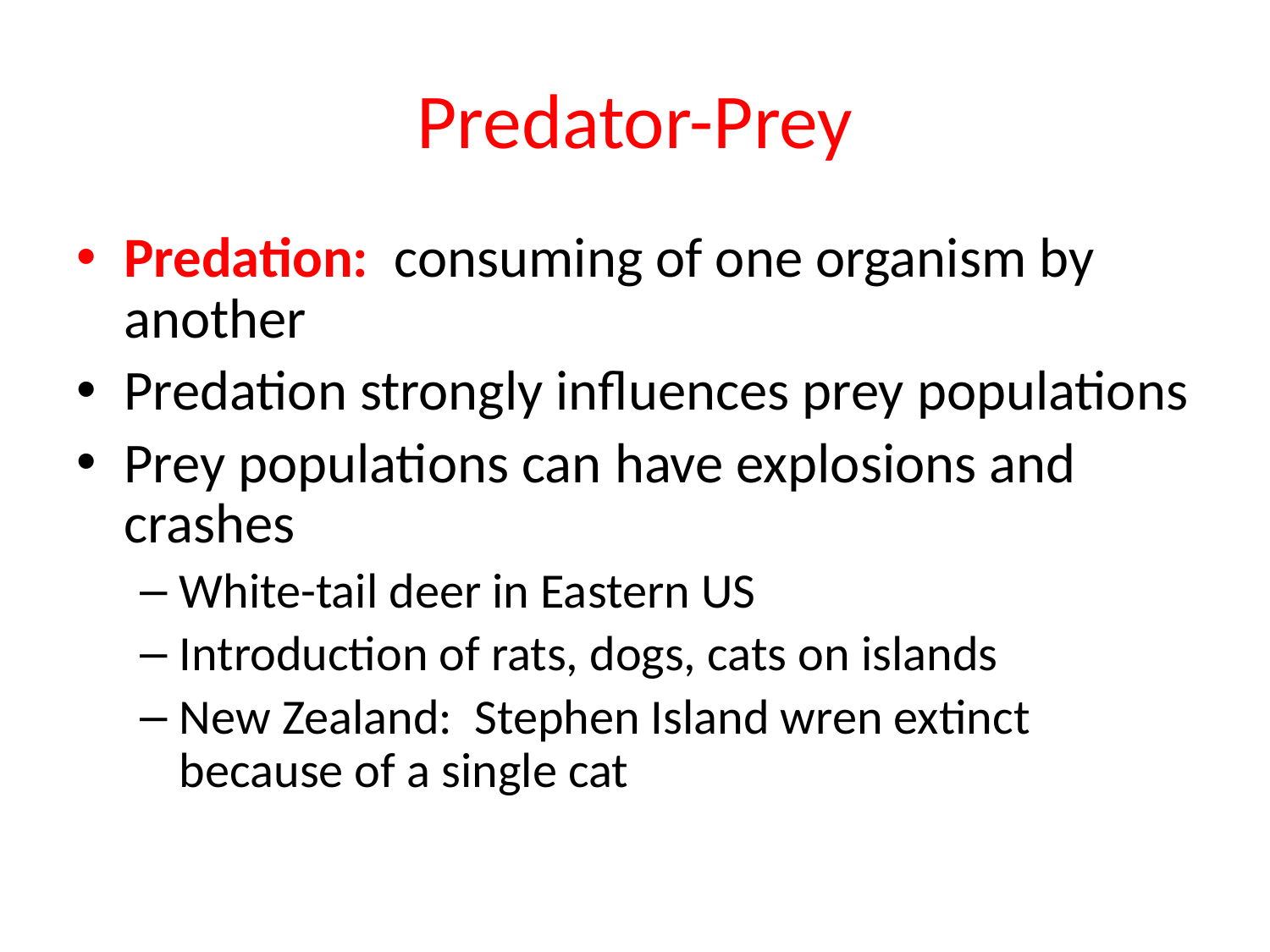

# Predator-Prey
Predation:  consuming of one organism by another
Predation strongly influences prey populations
Prey populations can have explosions and crashes
White-tail deer in Eastern US
Introduction of rats, dogs, cats on islands
New Zealand:  Stephen Island wren extinct because of a single cat